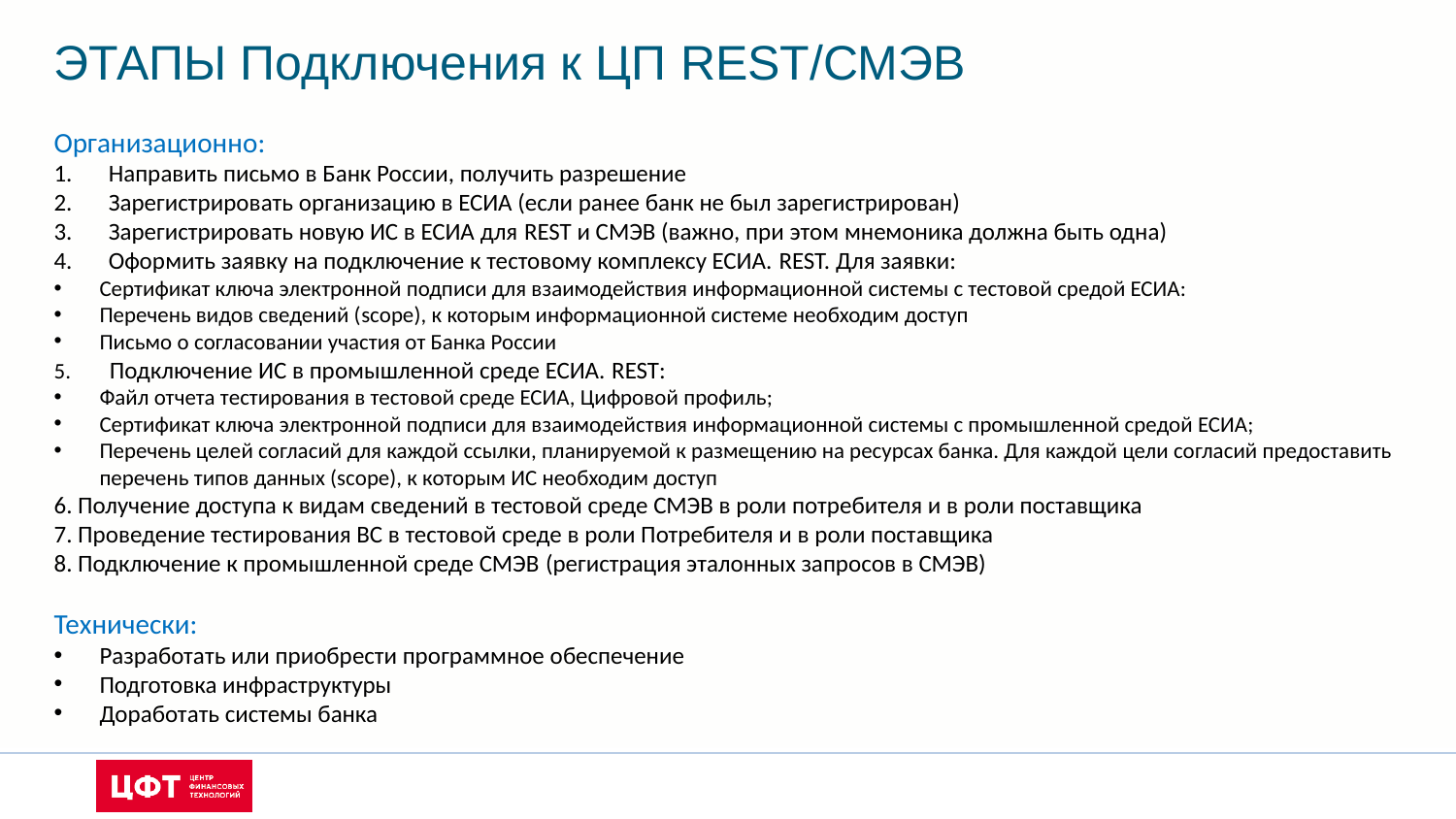

ЭТАПЫ Подключения к ЦП REST/СМЭВ

Организационно:
Направить письмо в Банк России, получить разрешение
Зарегистрировать организацию в ЕСИА (если ранее банк не был зарегистрирован)
Зарегистрировать новую ИС в ЕСИА для REST и СМЭВ (важно, при этом мнемоника должна быть одна)
Оформить заявку на подключение к тестовому комплексу ЕСИА. REST. Для заявки:
Сертификат ключа электронной подписи для взаимодействия информационной системы с тестовой средой ЕСИА:
Перечень видов сведений (scope), к которым информационной системе необходим доступ
Письмо о согласовании участия от Банка России
5.       Подключение ИС в промышленной среде ЕСИА. REST:
Файл отчета тестирования в тестовой среде ЕСИА, Цифровой профиль;
Сертификат ключа электронной подписи для взаимодействия информационной системы с промышленной средой ЕСИА;
Перечень целей согласий для каждой ссылки, планируемой к размещению на ресурсах банка. Для каждой цели согласий предоставить перечень типов данных (scope), к которым ИС необходим доступ
6. Получение доступа к видам сведений в тестовой среде СМЭВ в роли потребителя и в роли поставщика
7. Проведение тестирования ВС в тестовой среде в роли Потребителя и в роли поставщика
8. Подключение к промышленной среде СМЭВ (регистрация эталонных запросов в СМЭВ)

Технически:
Разработать или приобрести программное обеспечение
Подготовка инфраструктуры
Доработать системы банка